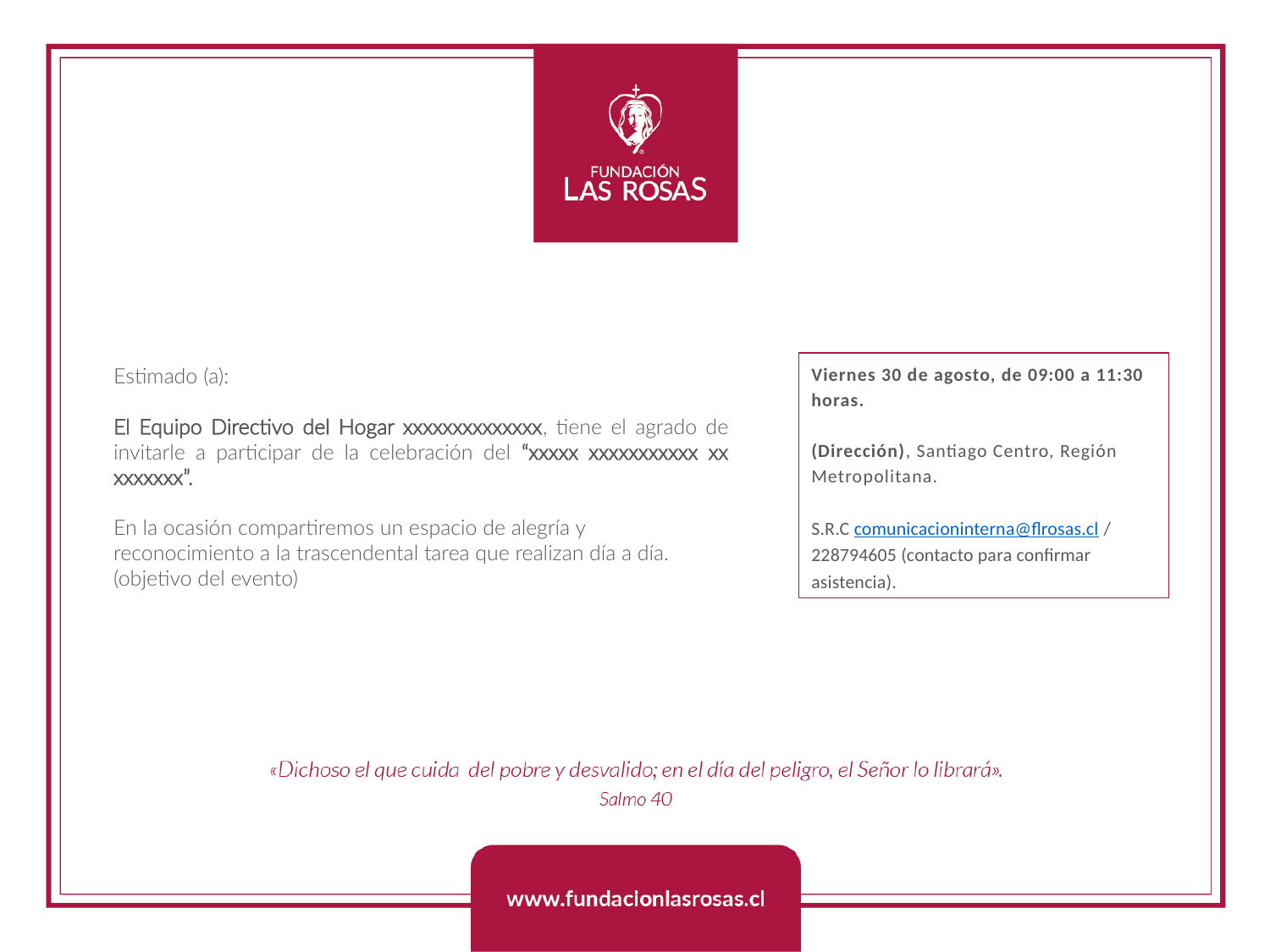

Viernes 30 de agosto, de 09:00 a 11:30 horas.

(Dirección), Santiago Centro, Región Metropolitana.

S.R.C comunicacioninterna@flrosas.cl / 228794605 (contacto para confirmar asistencia).
Estimado (a):

El Equipo Directivo del Hogar xxxxxxxxxxxxxx, tiene el agrado de invitarle a participar de la celebración del “xxxxx xxxxxxxxxxx xx xxxxxxx”.

En la ocasión compartiremos un espacio de alegría y reconocimiento a la trascendental tarea que realizan día a día. (objetivo del evento)